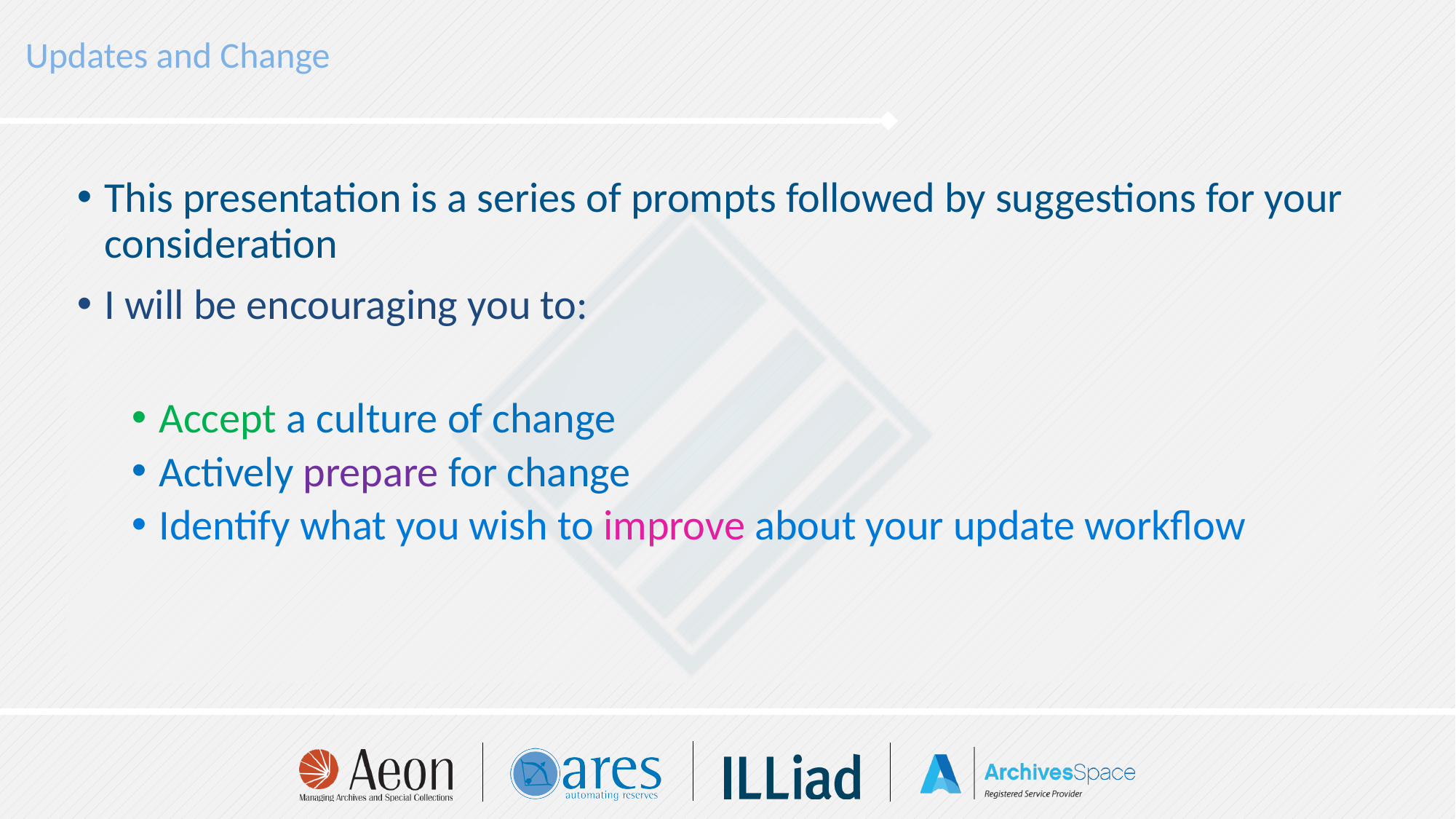

Updates and Change
This presentation is a series of prompts followed by suggestions for your consideration
I will be encouraging you to:

Accept a culture of change
Actively prepare for change
Identify what you wish to improve about your update workflow